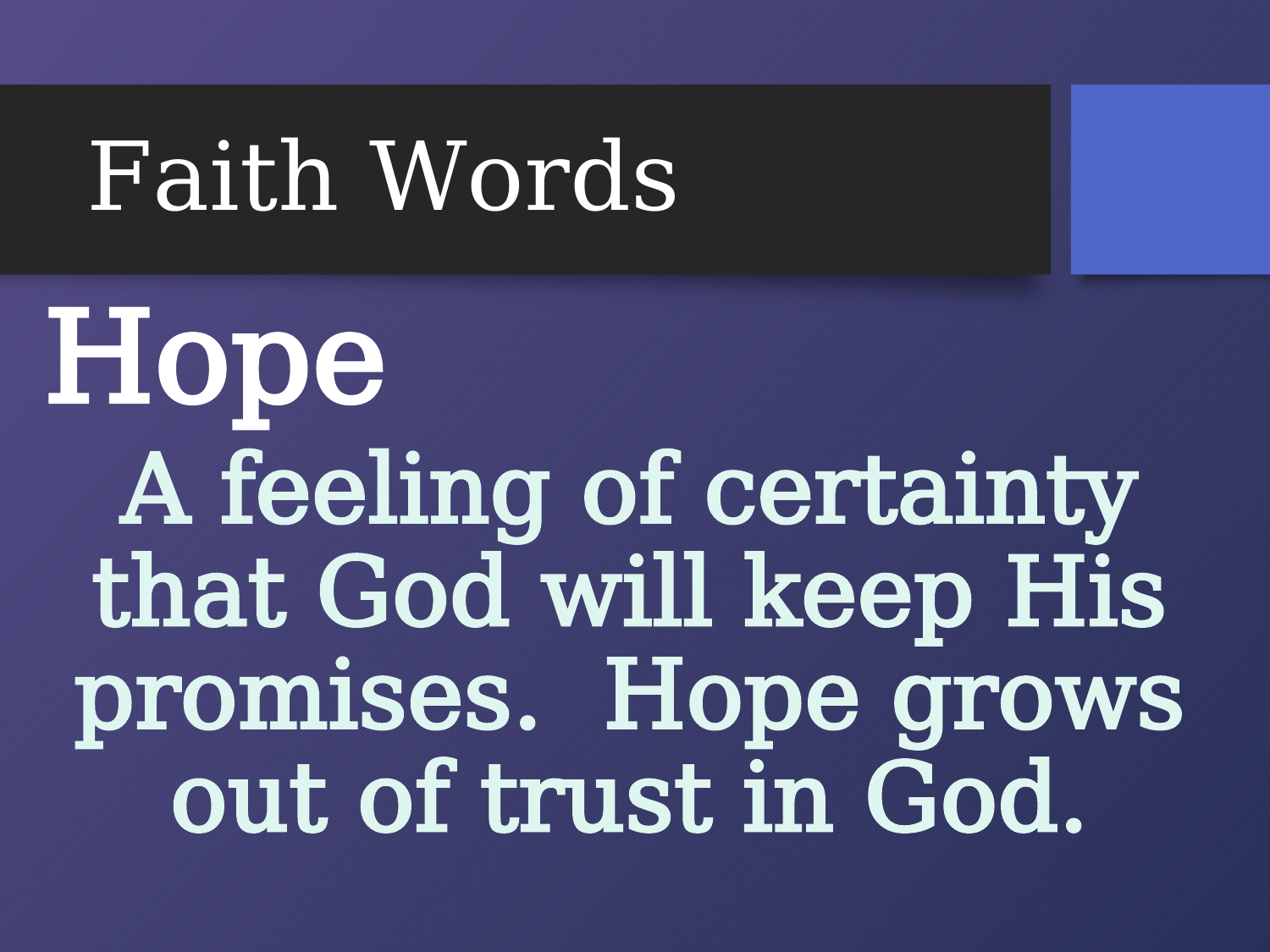

# Faith Words
Hope
A feeling of certainty that God will keep His promises.  Hope grows out of trust in God.